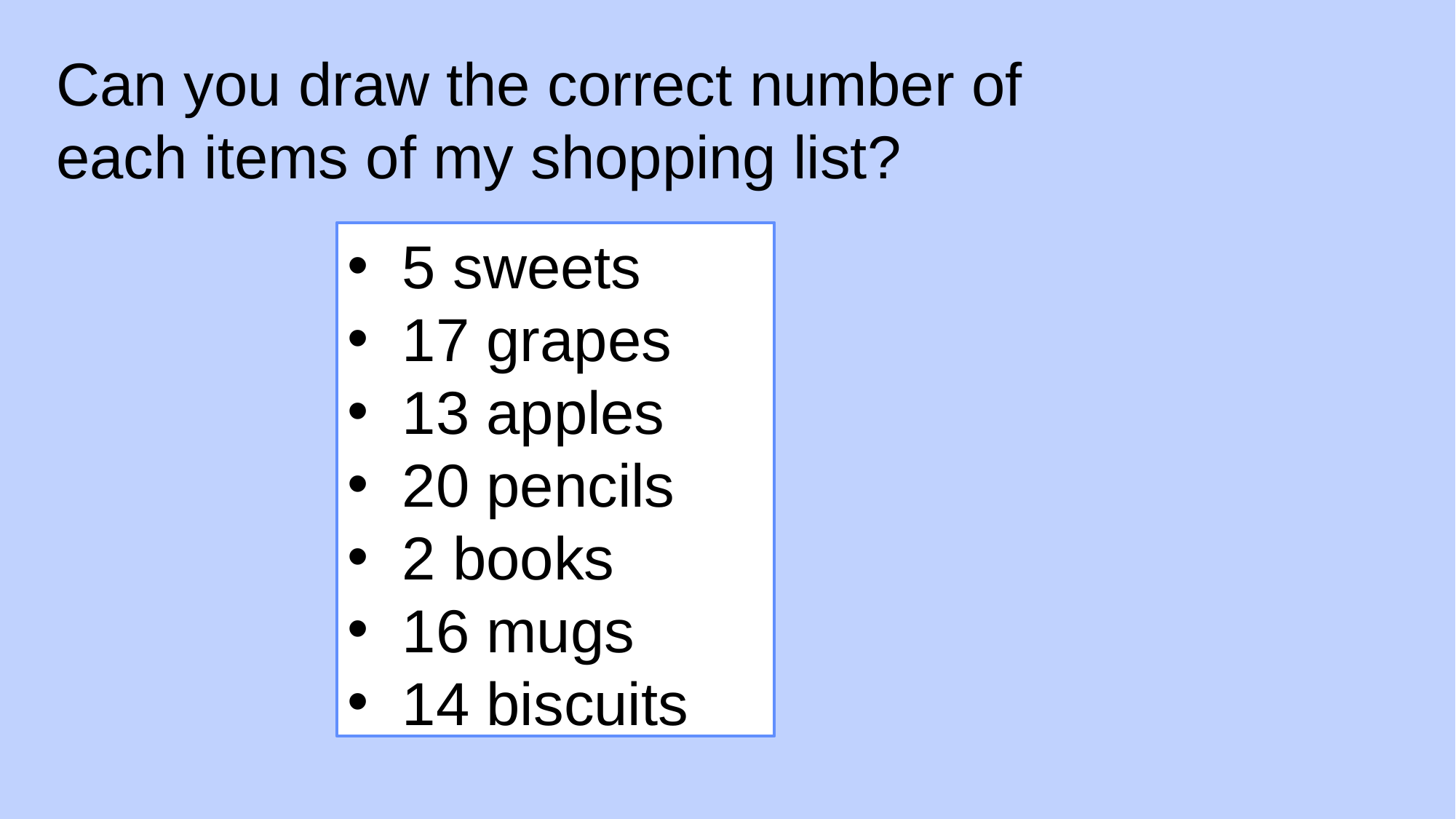

# Can you draw the correct number of each items of my shopping list?
5 sweets
17 grapes
13 apples
20 pencils
2 books
16 mugs
14 biscuits